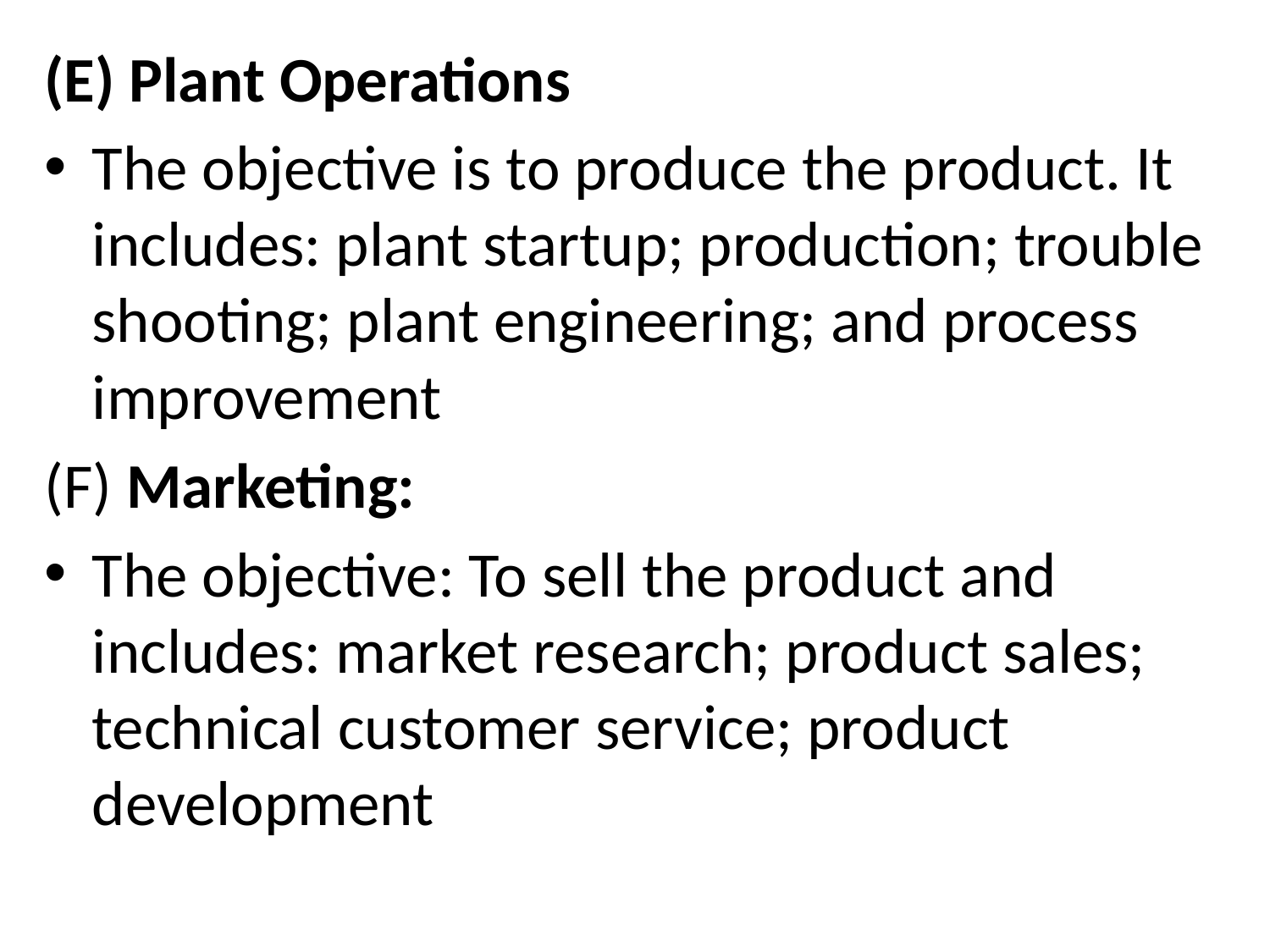

(E) Plant Operations
The objective is to produce the product. It includes: plant startup; production; trouble shooting; plant engineering; and process improvement
(F) Marketing:
The objective: To sell the product and includes: market research; product sales; technical customer service; product development